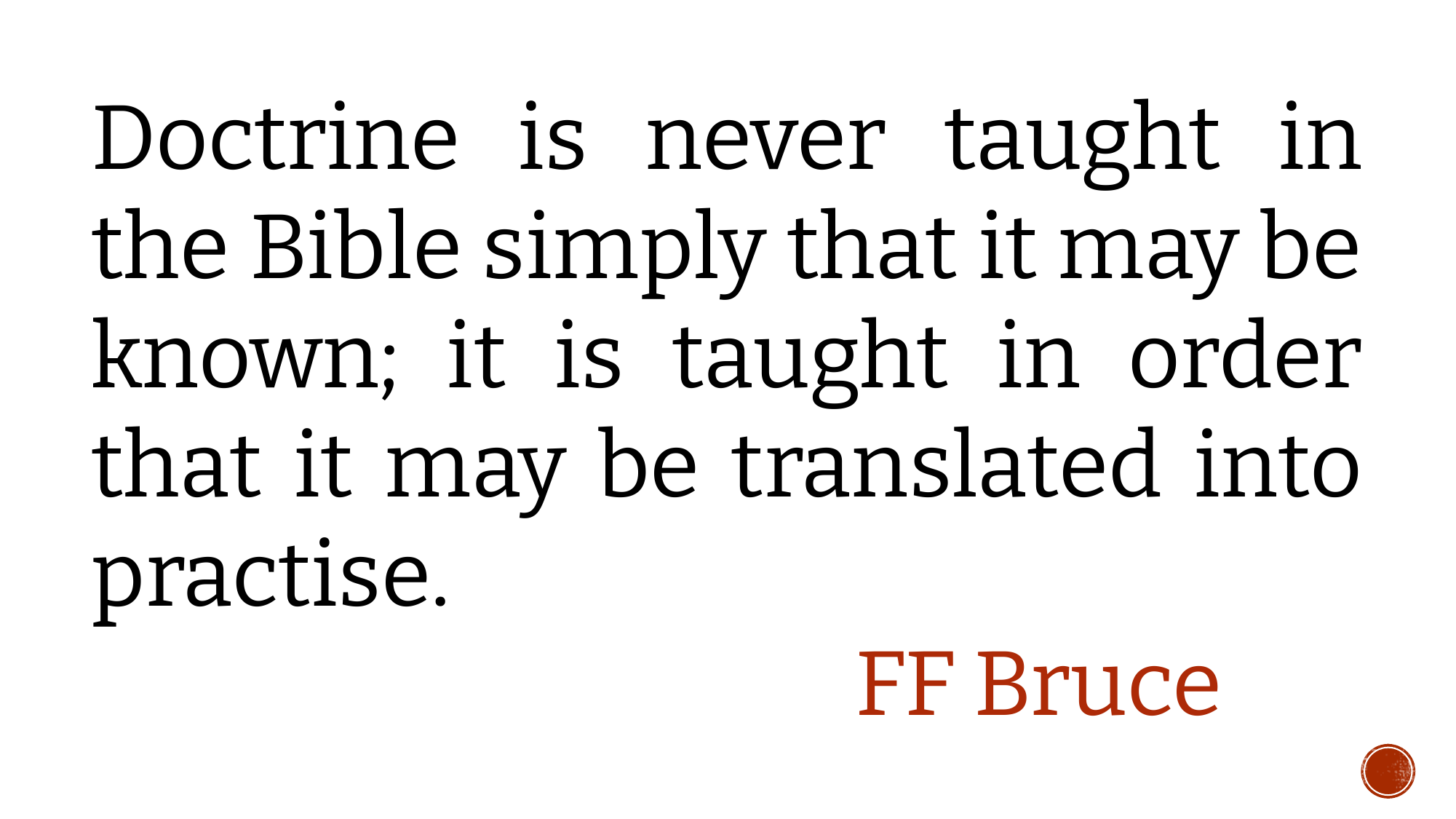

Doctrine is never taught in the Bible simply that it may be known; it is taught in order that it may be translated into practise.
							FF Bruce